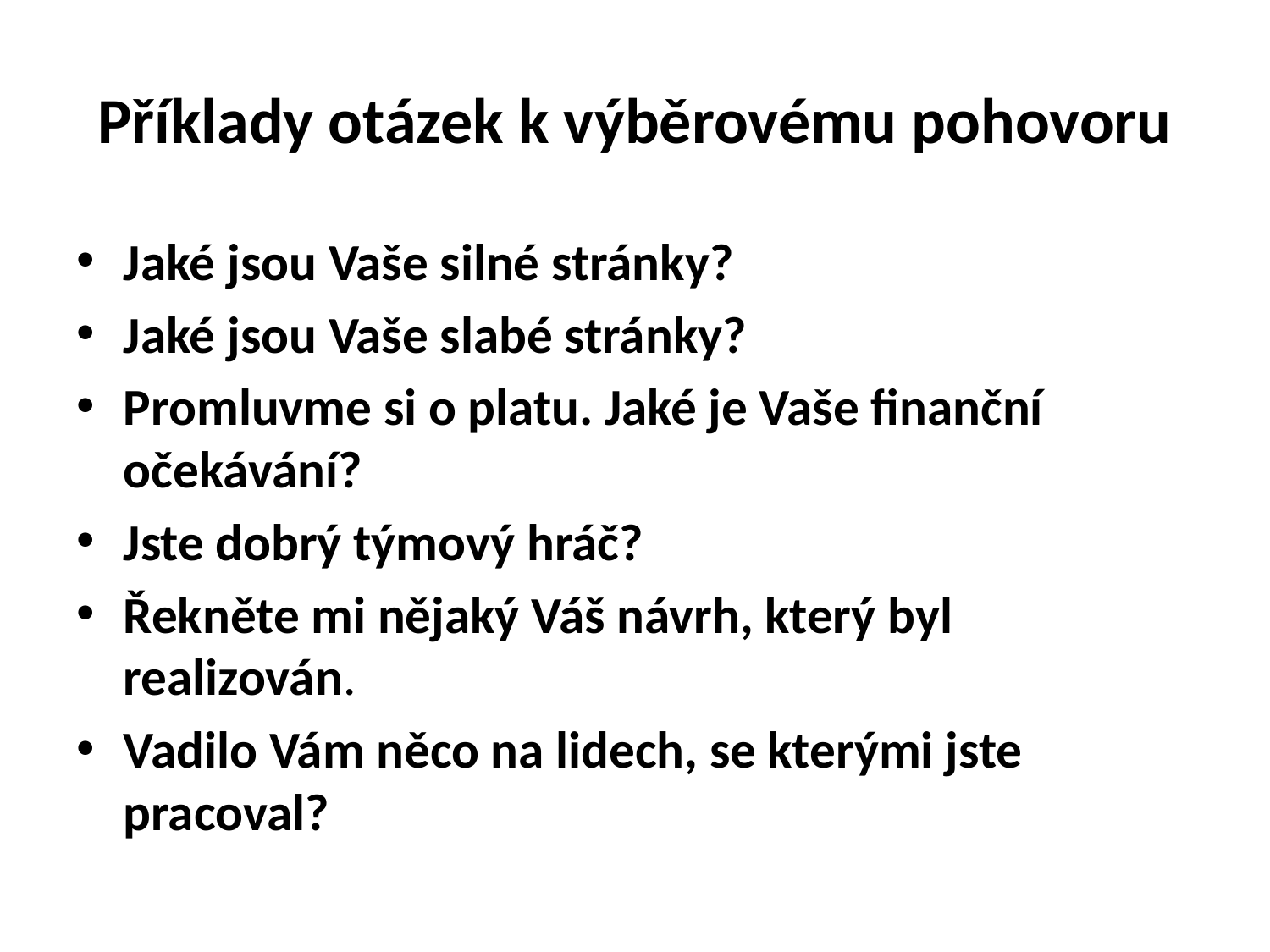

# Příklady otázek k výběrovému pohovoru
Jaké jsou Vaše silné stránky?
Jaké jsou Vaše slabé stránky?
Promluvme si o platu. Jaké je Vaše finanční očekávání?
Jste dobrý týmový hráč?
Řekněte mi nějaký Váš návrh, který byl realizován.
Vadilo Vám něco na lidech, se kterými jste pracoval?